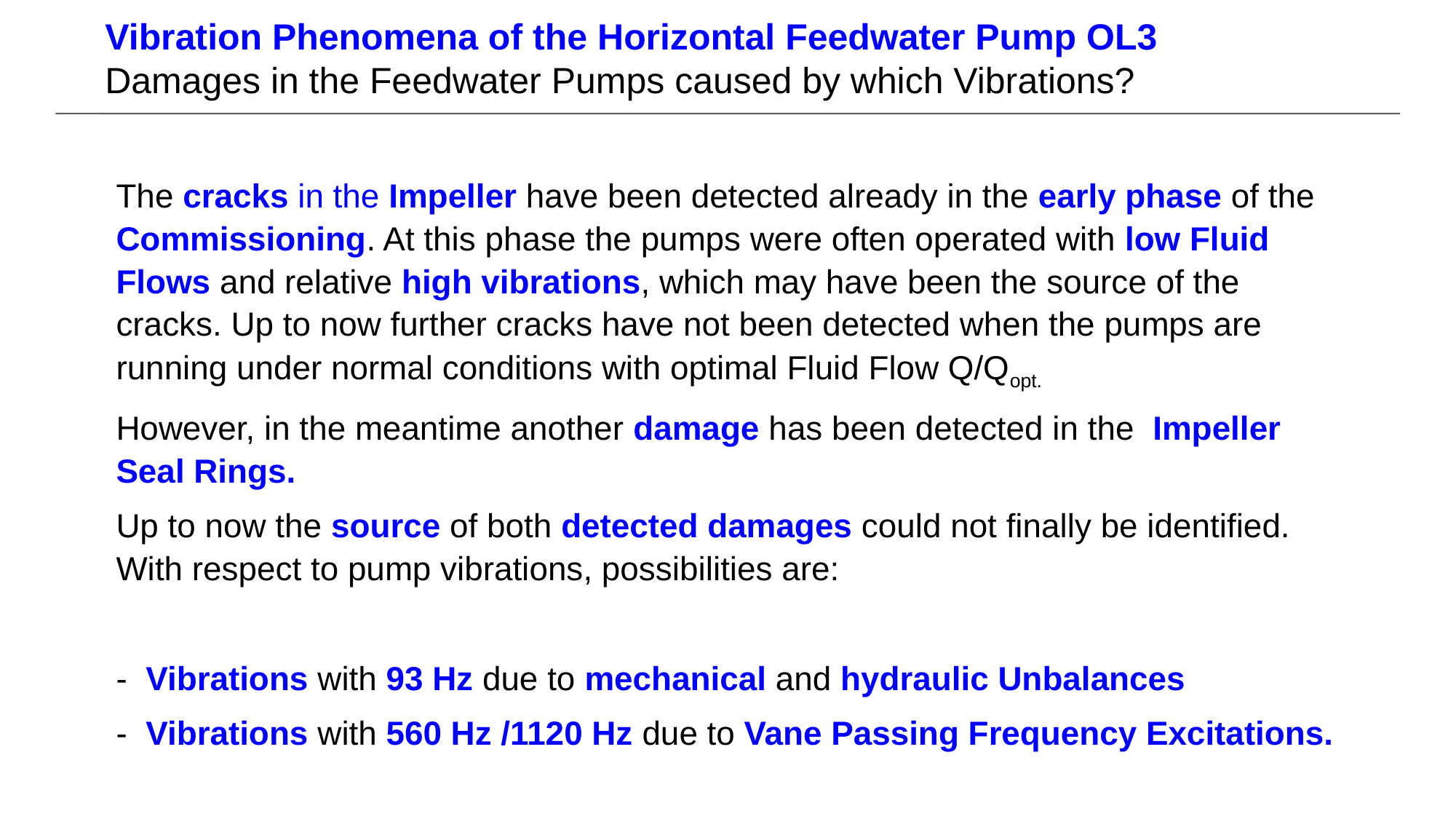

Vibration Phenomena of the Horizontal Feedwater Pump OL3
Damages in the Feedwater Pumps caused by which Vibrations?
The cracks in the Impeller have been detected already in the early phase of the Commissioning. At this phase the pumps were often operated with low Fluid Flows and relative high vibrations, which may have been the source of the cracks. Up to now further cracks have not been detected when the pumps are running under normal conditions with optimal Fluid Flow Q/Qopt.
However, in the meantime another damage has been detected in the  Impeller Seal Rings.
Up to now the source of both detected damages could not finally be identified. With respect to pump vibrations, possibilities are:

-  Vibrations with 93 Hz due to mechanical and hydraulic Unbalances
-  Vibrations with 560 Hz /1120 Hz due to Vane Passing Frequency Excitations.